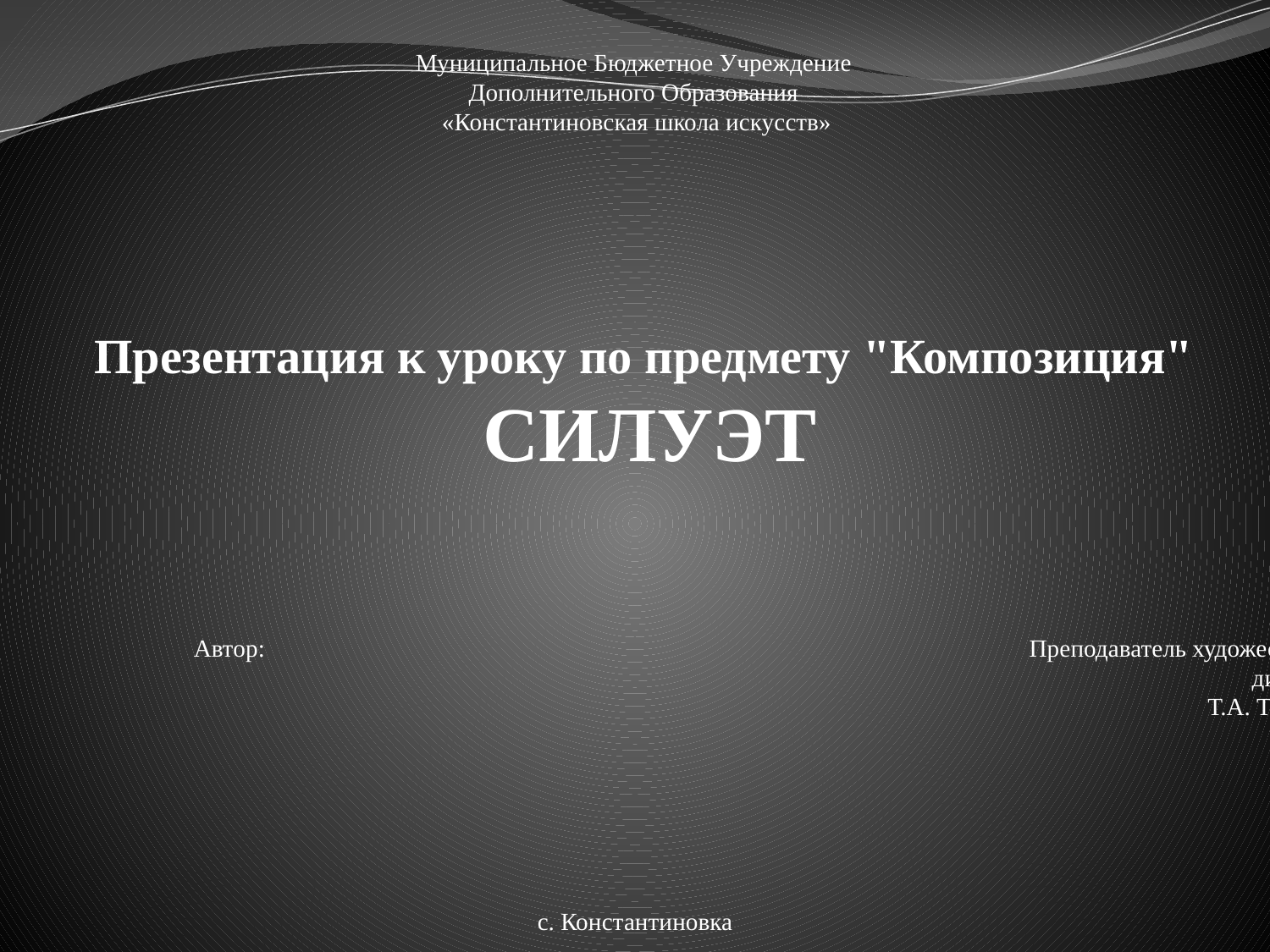

Муниципальное Бюджетное Учреждение
Дополнительного Образования
«Константиновская школа искусств»
Презентация к уроку по предмету "Композиция"
СИЛУЭТ
Автор:						            Преподаватель художественных
  										              дисциплин
         										    Т.А. Тянникова
с. Константиновка